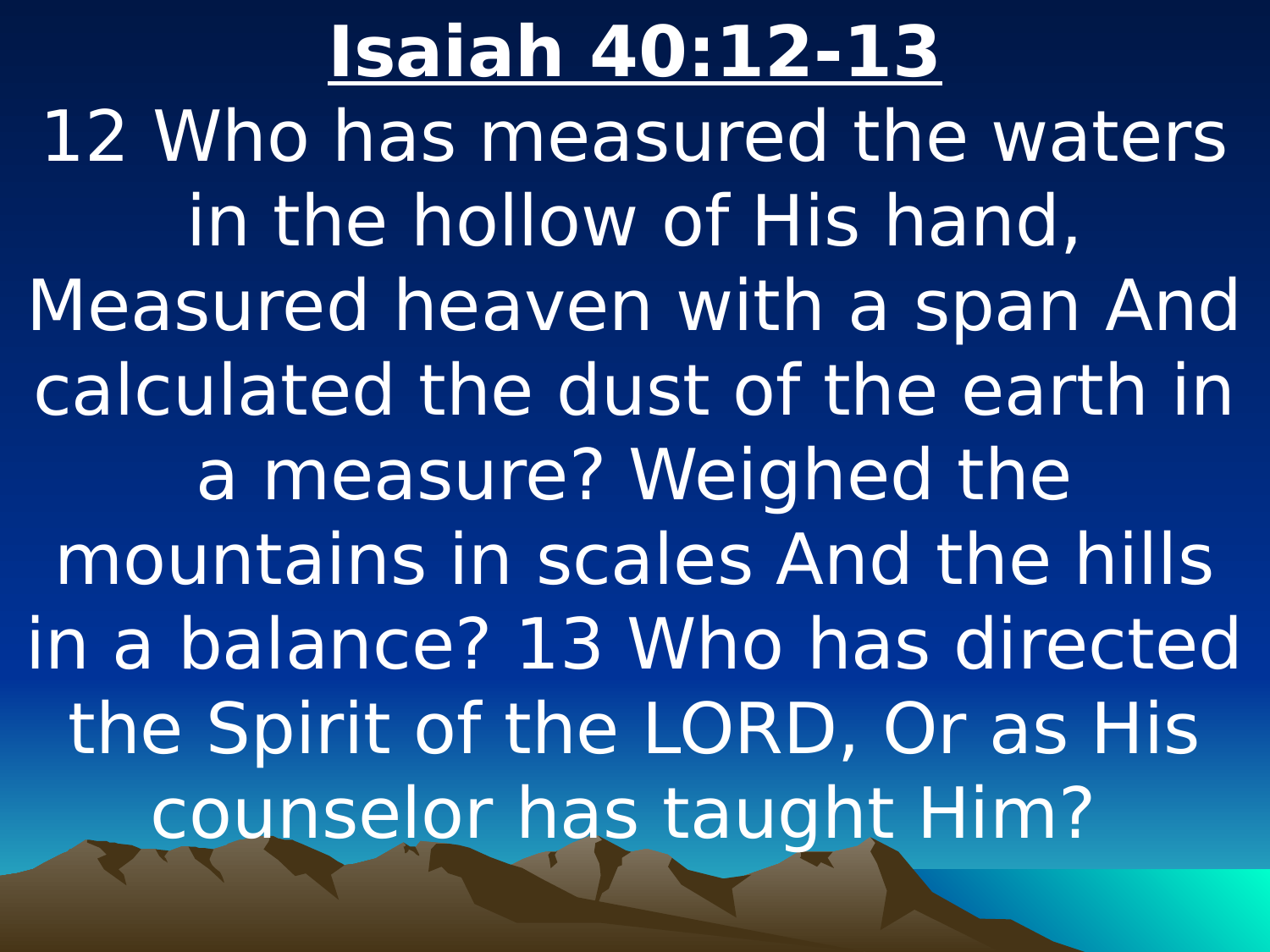

Isaiah 40:12-13
12 Who has measured the waters in the hollow of His hand, Measured heaven with a span And calculated the dust of the earth in a measure? Weighed the mountains in scales And the hills in a balance? 13 Who has directed the Spirit of the LORD, Or as His counselor has taught Him?